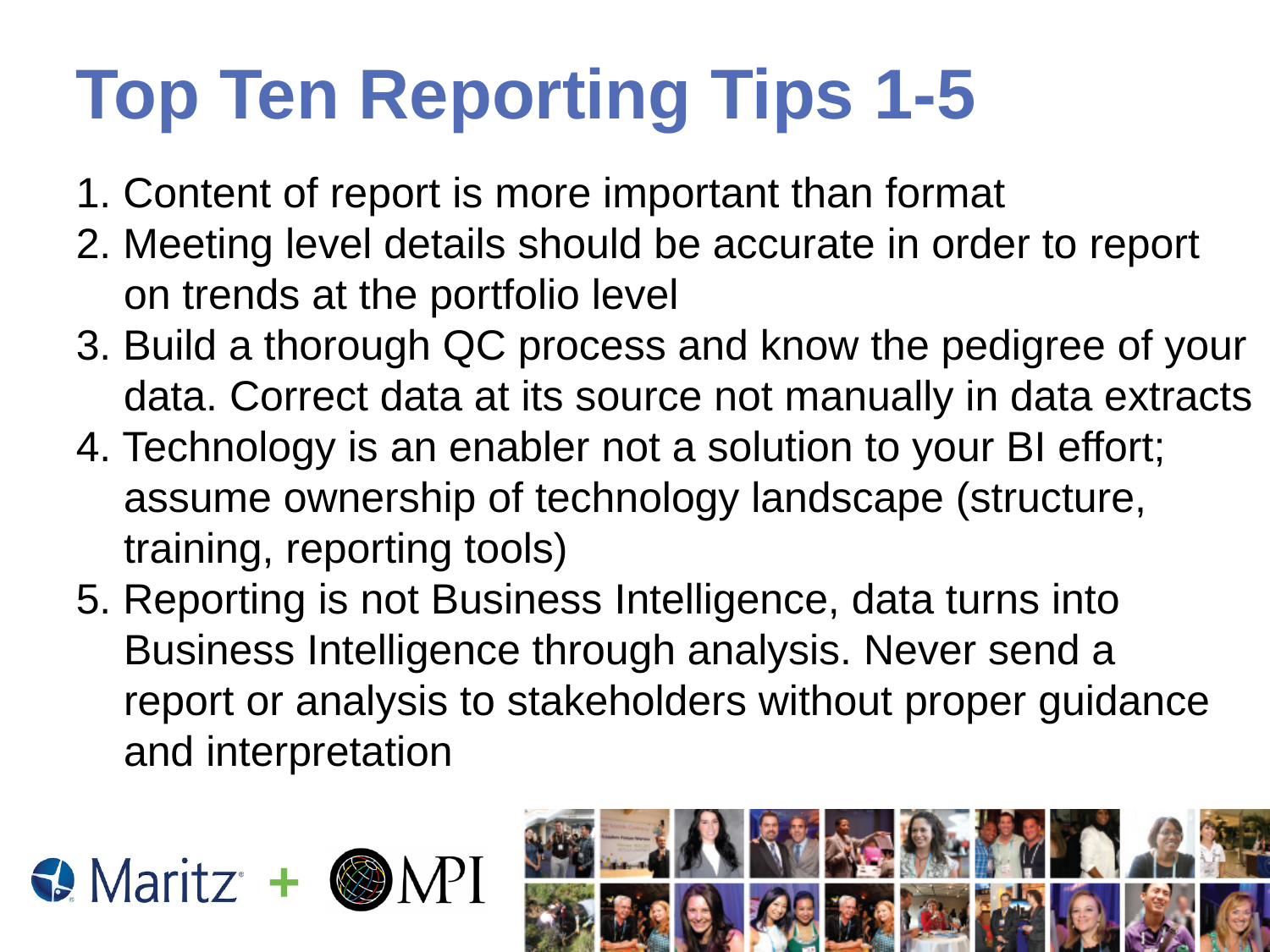

# Top Ten Reporting Tips 1-5
1. Content of report is more important than format
2. Meeting level details should be accurate in order to report on trends at the portfolio level
3. Build a thorough QC process and know the pedigree of your data. Correct data at its source not manually in data extracts
4. Technology is an enabler not a solution to your BI effort; assume ownership of technology landscape (structure, training, reporting tools)
5. Reporting is not Business Intelligence, data turns into Business Intelligence through analysis. Never send a report or analysis to stakeholders without proper guidance and interpretation